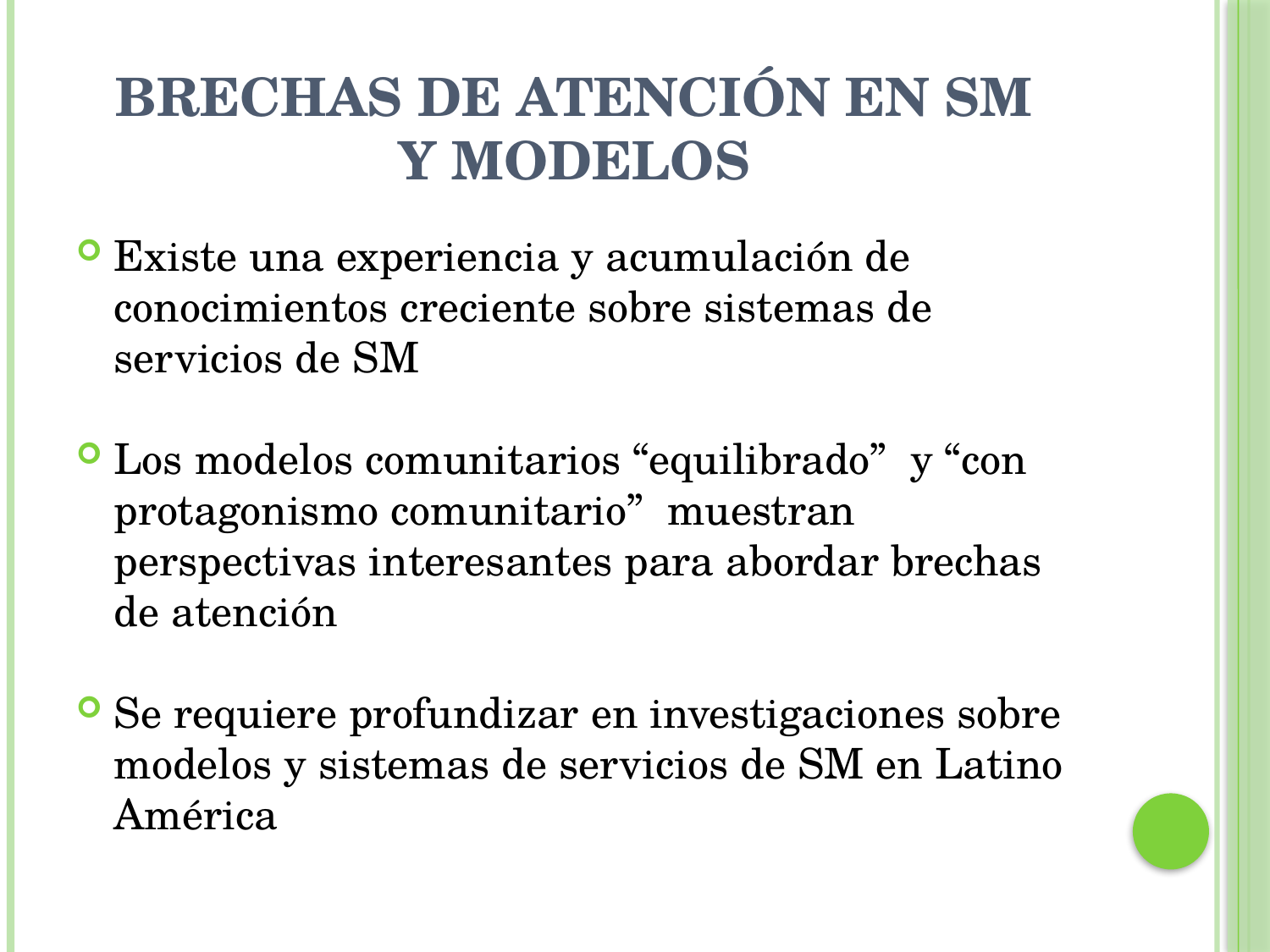

# Brechas de atención en sm y modelos
Existe una experiencia y acumulación de conocimientos creciente sobre sistemas de servicios de SM

Los modelos comunitarios “equilibrado”  y “con protagonismo comunitario”  muestran perspectivas interesantes para abordar brechas de atención

Se requiere profundizar en investigaciones sobre modelos y sistemas de servicios de SM en Latino América